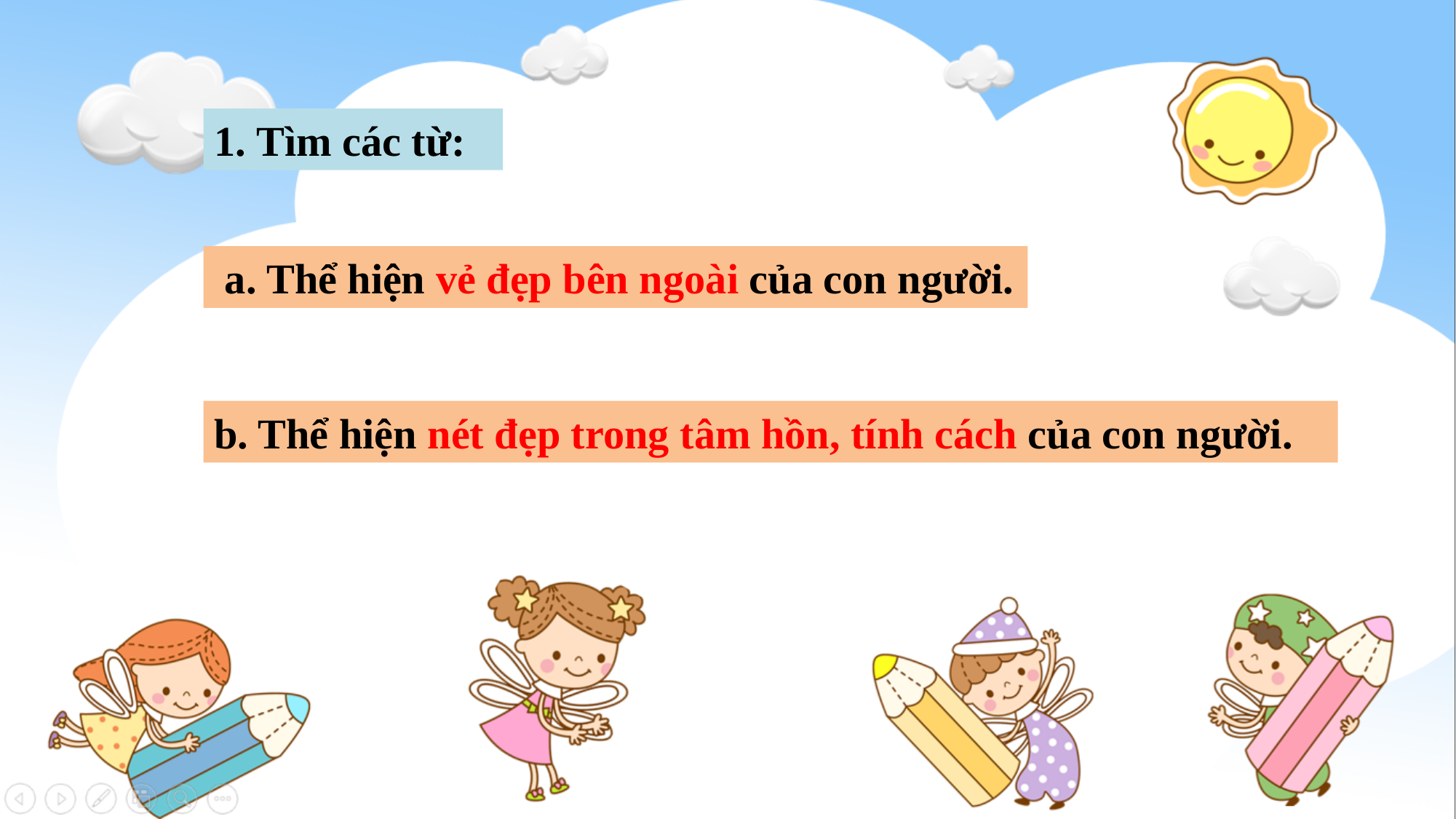

1. Tìm các từ:
 a. Thể hiện vẻ đẹp bên ngoài của con người.
b. Thể hiện nét đẹp trong tâm hồn, tính cách của con người.